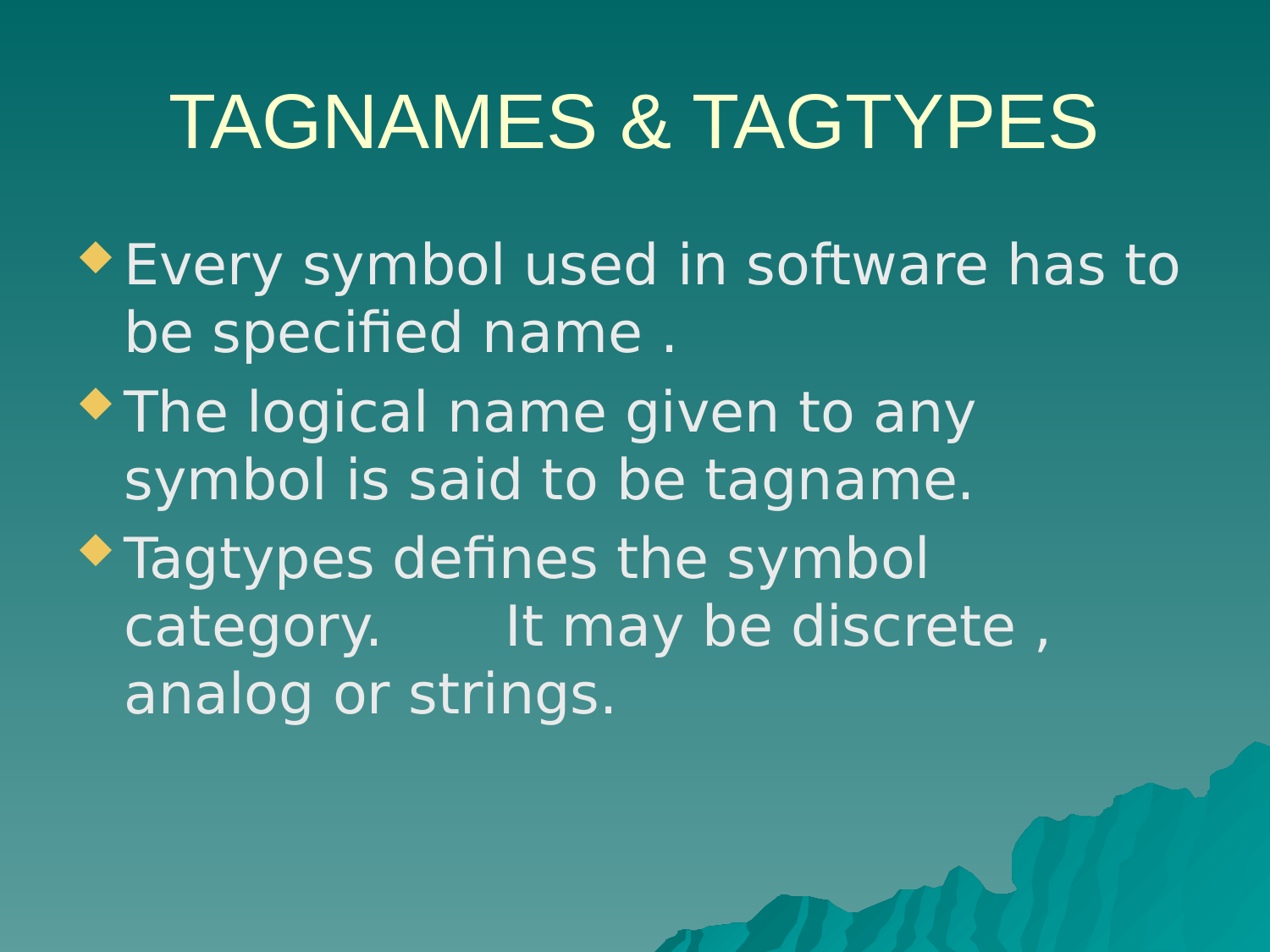

# TAGNAMES & TAGTYPES
Every symbol used in software has to be specified name .
The logical name given to any symbol is said to be tagname.
Tagtypes defines the symbol category.	It may be discrete , analog or strings.